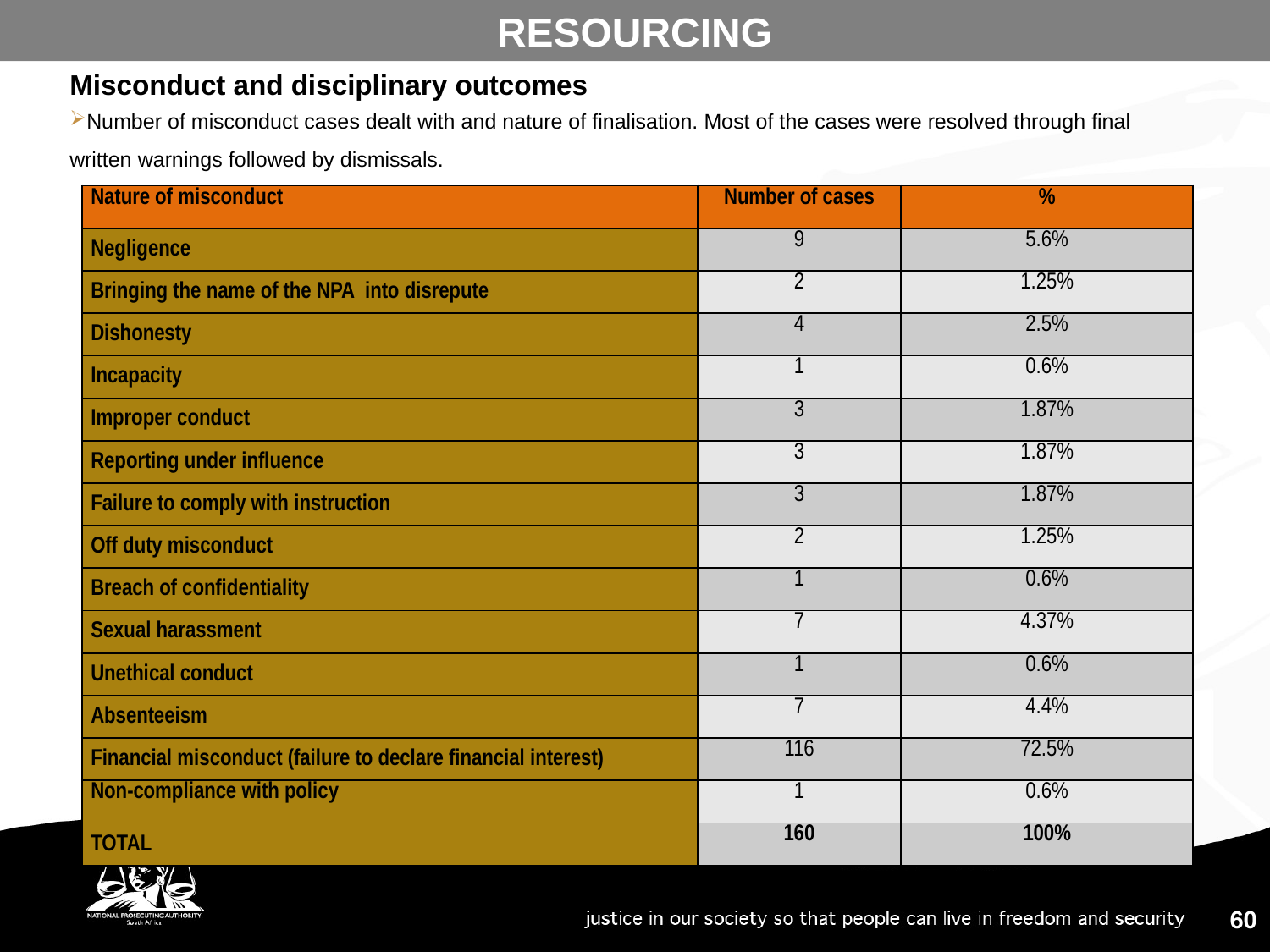

RESOURCING
Misconduct and disciplinary outcomes
Number of misconduct cases dealt with and nature of finalisation. Most of the cases were resolved through final written warnings followed by dismissals.

| Nature of misconduct | Number of cases | % |
| --- | --- | --- |
| Negligence | 9 | 5.6% |
| Bringing the name of the NPA into disrepute | 2 | 1.25% |
| Dishonesty | 4 | 2.5% |
| Incapacity | 1 | 0.6% |
| Improper conduct | 3 | 1.87% |
| Reporting under influence | 3 | 1.87% |
| Failure to comply with instruction | 3 | 1.87% |
| Off duty misconduct | 2 | 1.25% |
| Breach of confidentiality | 1 | 0.6% |
| Sexual harassment | 7 | 4.37% |
| Unethical conduct | 1 | 0.6% |
| Absenteeism | 7 | 4.4% |
| Financial misconduct (failure to declare financial interest) | 116 | 72.5% |
| Non-compliance with policy | 1 | 0.6% |
| TOTAL | 160 | 100% |
60